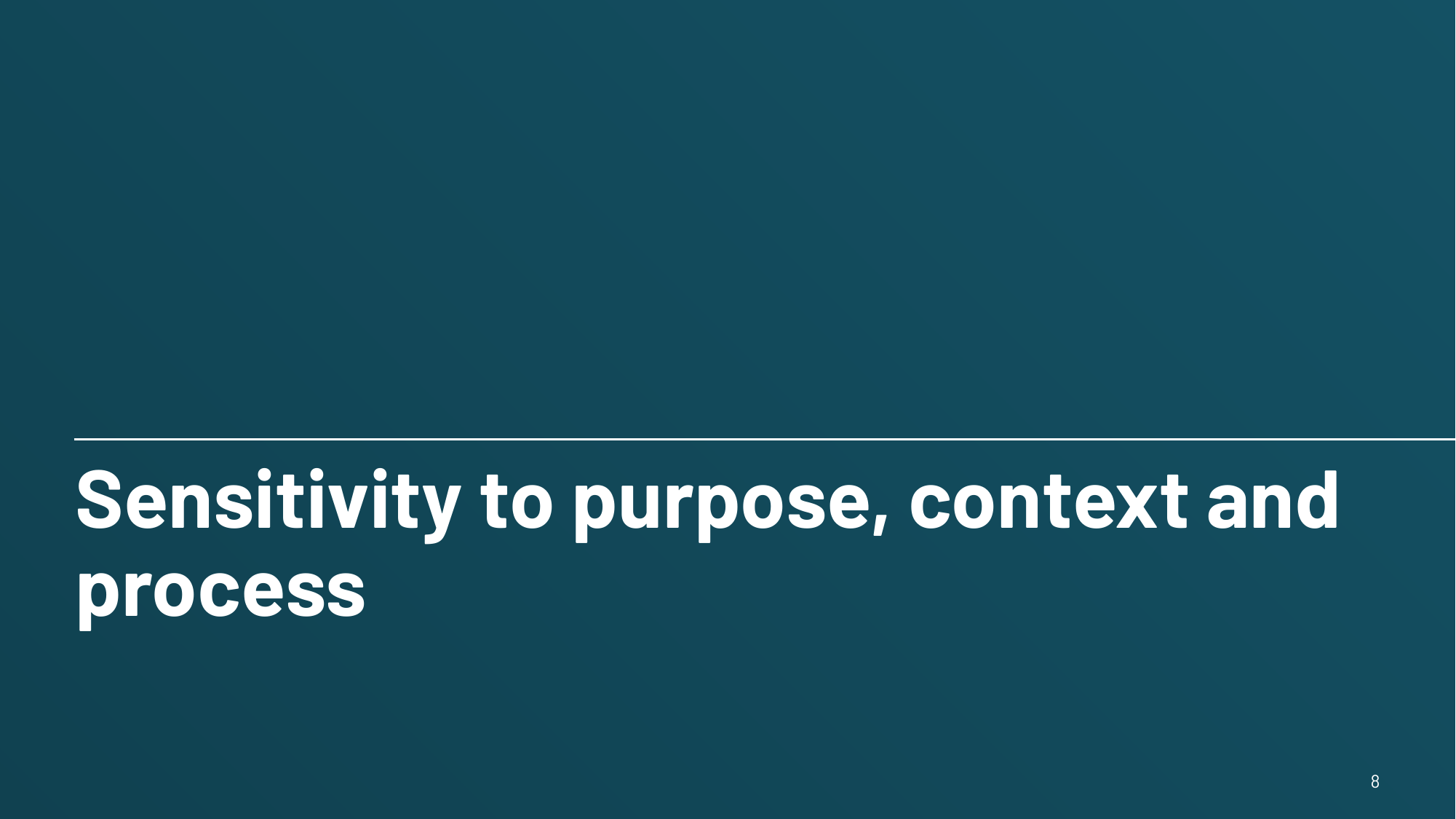

# Sensitivity to purpose, context and process